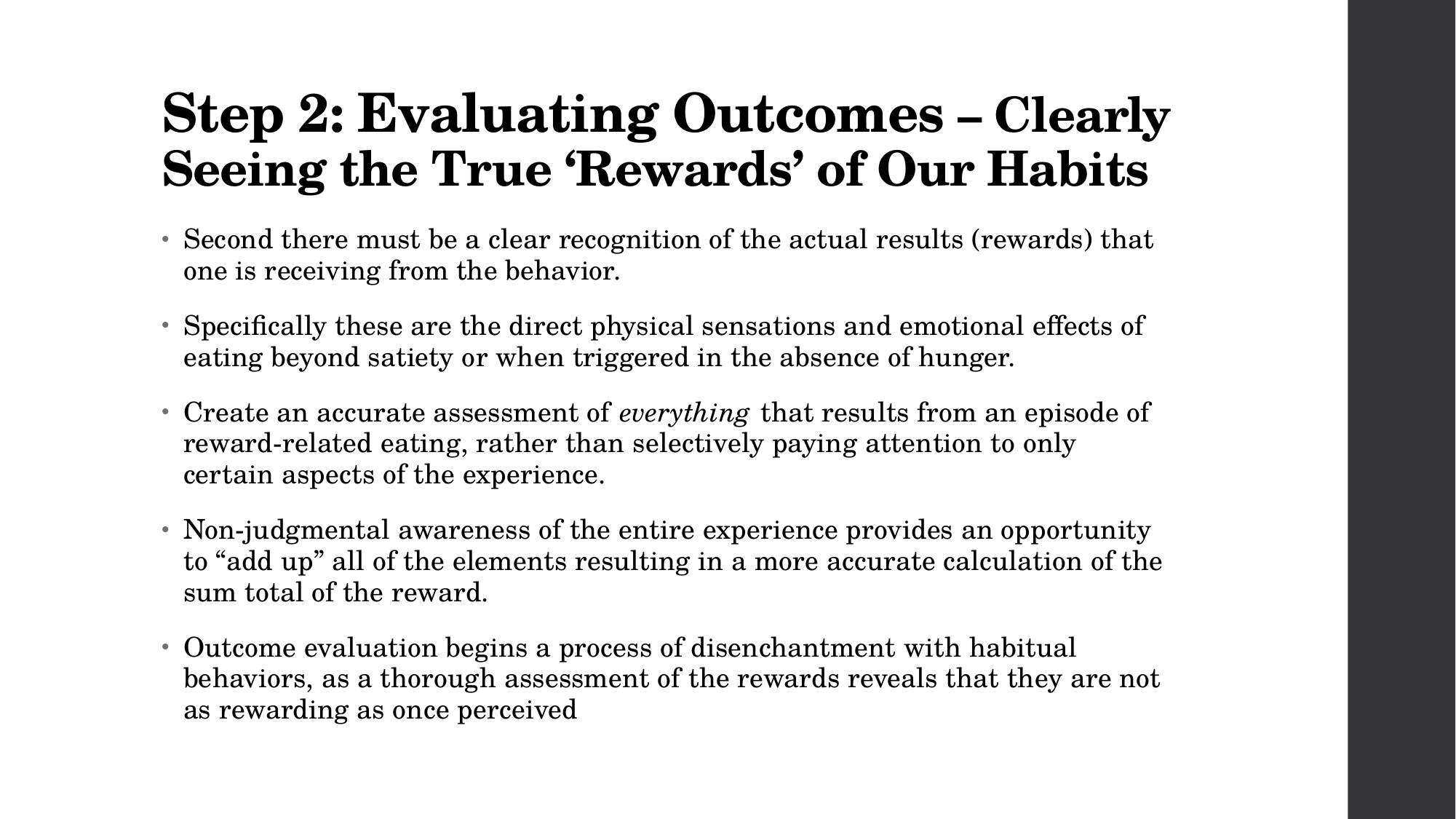

# Step 2: Evaluating Outcomes – Clearly Seeing the True ‘Rewards’ of Our Habits
Second there must be a clear recognition of the actual results (rewards) that one is receiving from the behavior.
Specifically these are the direct physical sensations and emotional effects of eating beyond satiety or when triggered in the absence of hunger.
Create an accurate assessment of everything that results from an episode of reward-related eating, rather than selectively paying attention to only certain aspects of the experience.
Non-judgmental awareness of the entire experience provides an opportunity to “add up” all of the elements resulting in a more accurate calculation of the sum total of the reward.
Outcome evaluation begins a process of disenchantment with habitual behaviors, as a thorough assessment of the rewards reveals that they are not as rewarding as once perceived